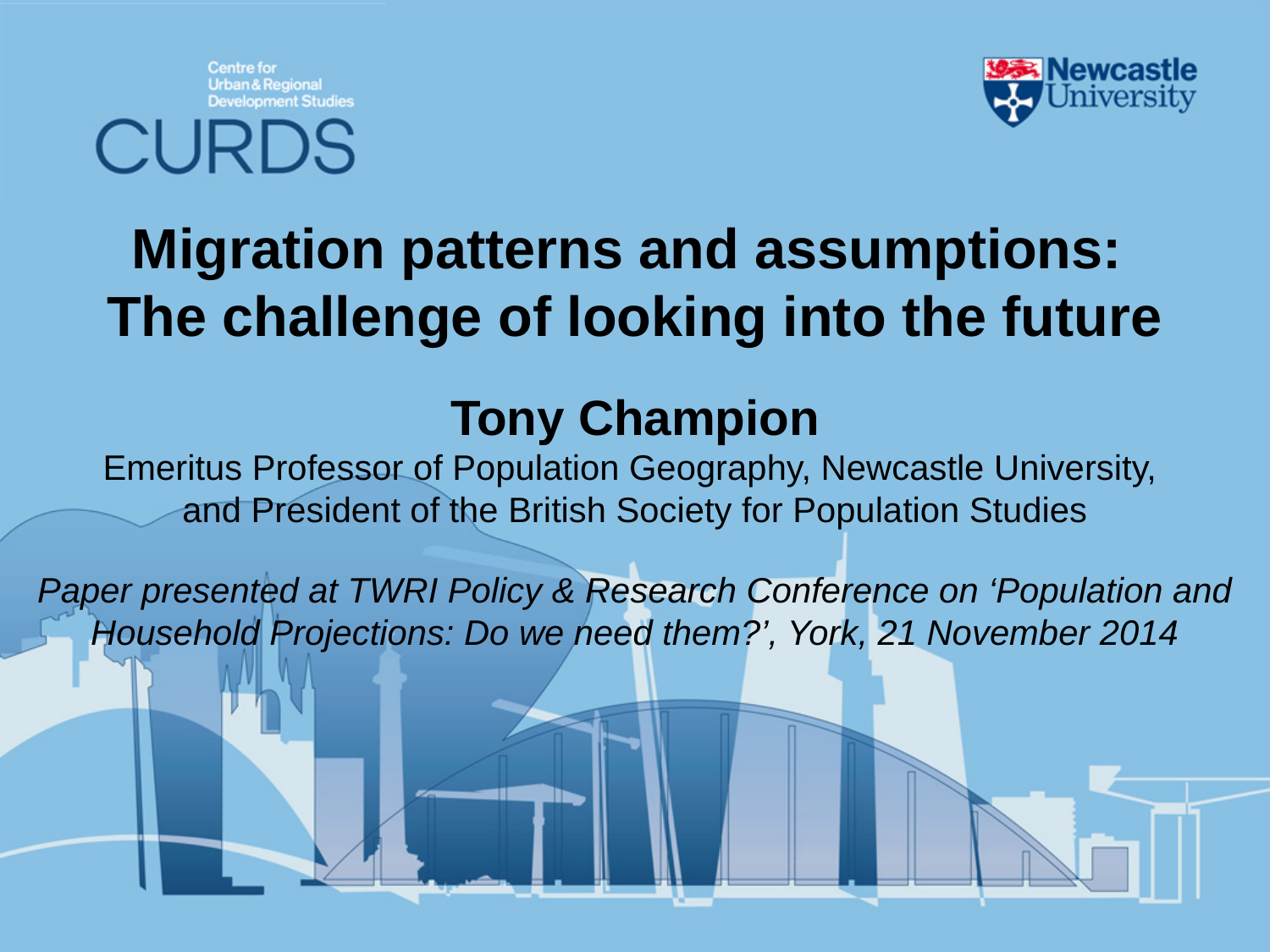

Migration patterns and assumptions:
The challenge of looking into the future
Tony Champion
Emeritus Professor of Population Geography, Newcastle University,
and President of the British Society for Population Studies
Paper presented at TWRI Policy & Research Conference on ‘Population and Household Projections: Do we need them?’, York, 21 November 2014
#